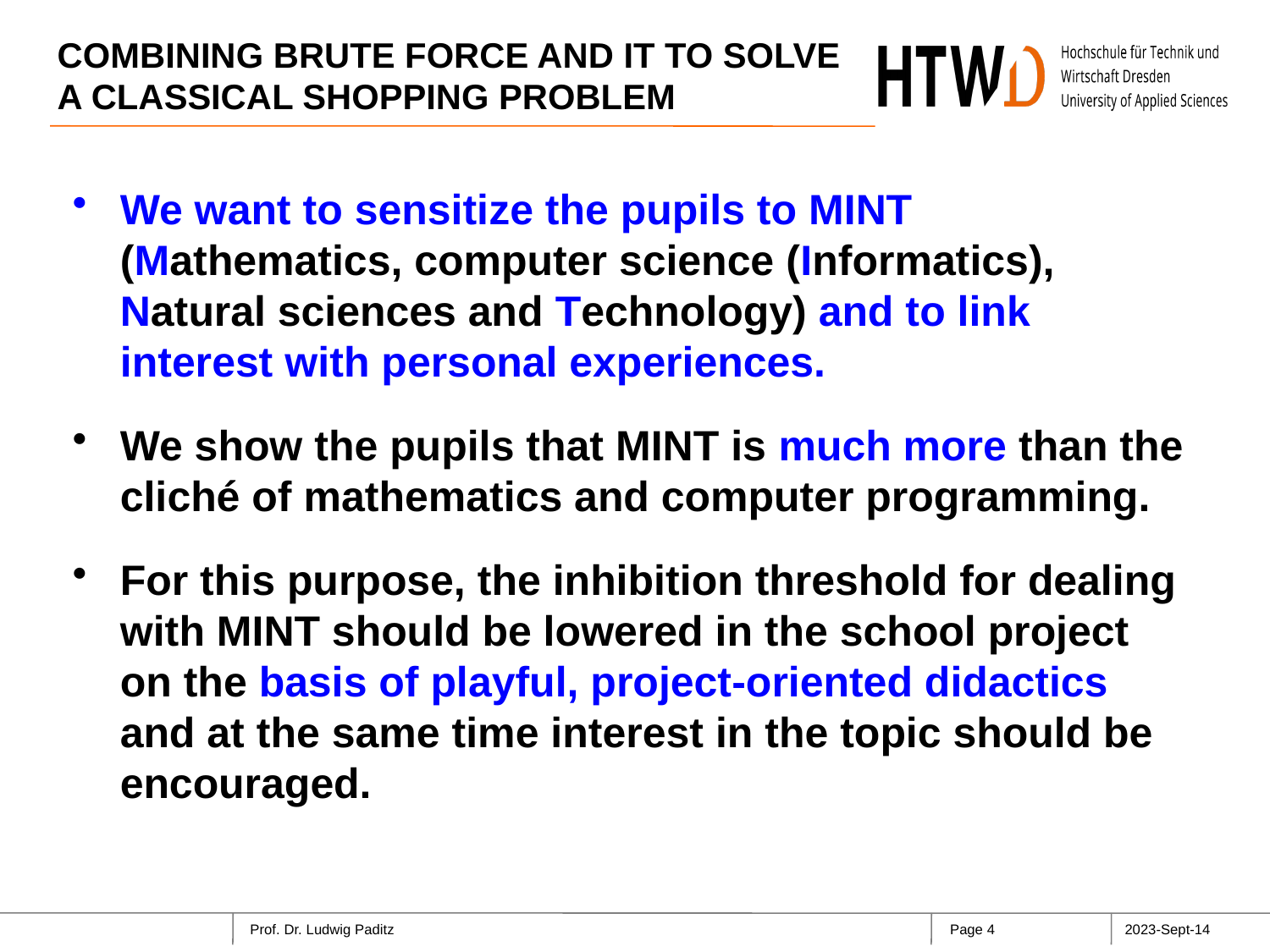

COMBINING BRUTE FORCE AND IT TO SOLVE A CLASSICAL SHOPPING PROBLEM

We want to sensitize the pupils to MINT (Mathematics, computer science (Informatics), Natural sciences and Technology) and to link interest with personal experiences.

We show the pupils that MINT is much more than the cliché of mathematics and computer programming.

For this purpose, the inhibition threshold for dealing with MINT should be lowered in the school project on the basis of playful, project-oriented didactics and at the same time interest in the topic should be encouraged.